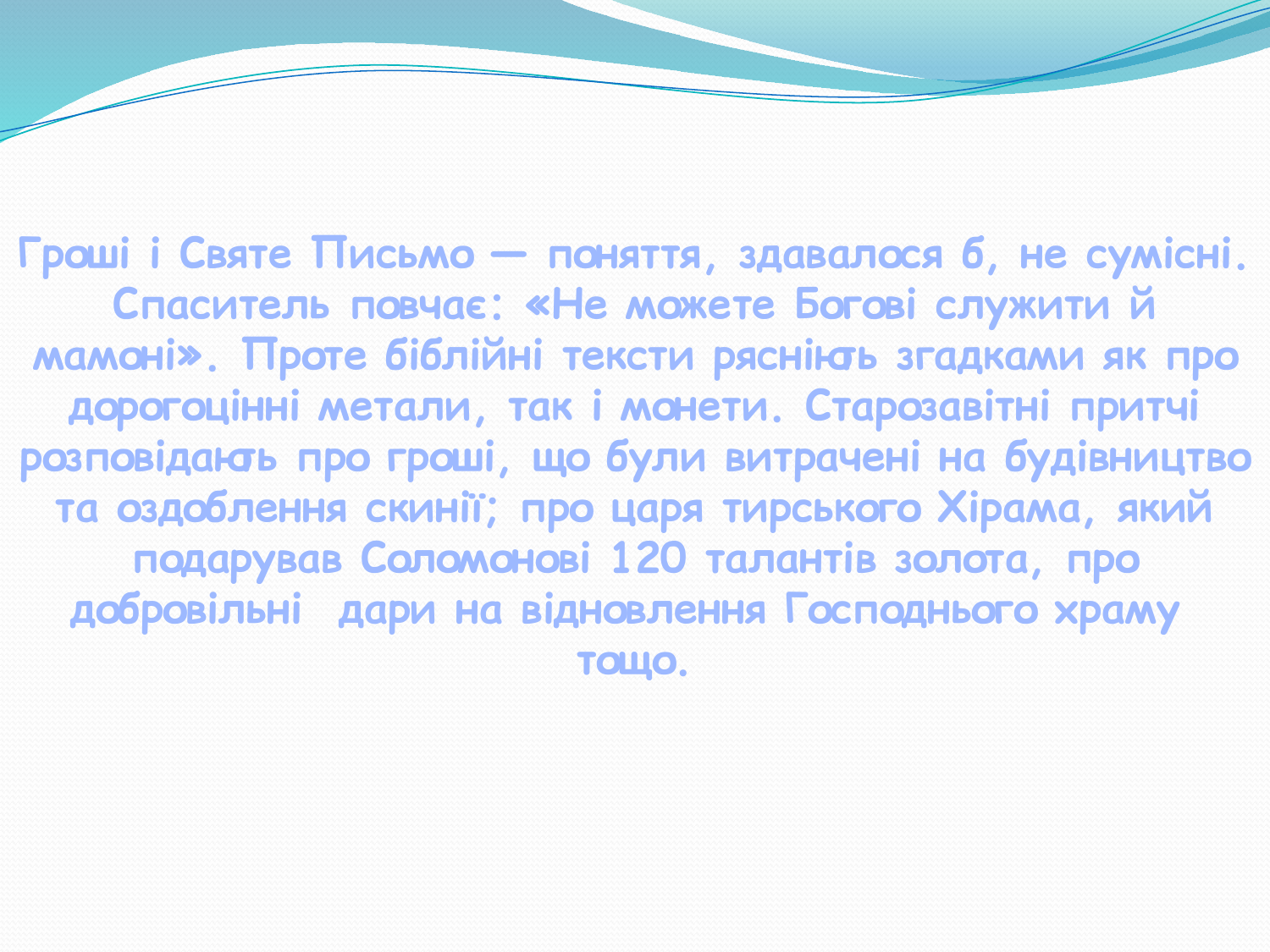

Гроші і Святе Письмо — поняття, здавалося б, не сумісні. Спаситель повчає: «Не можете Богові служити й мамоні». Проте біблійні тексти рясніють згадками як про дорогоцінні метали, так і монети. Старозавітні притчі розповідають про гроші, що були витрачені на будівництво та оздоблення скинії; про царя тирського Хірама, який подарував Соломонові 120 талантів золота, про добровільні  дари на відновлення Господнього храму  тощо.